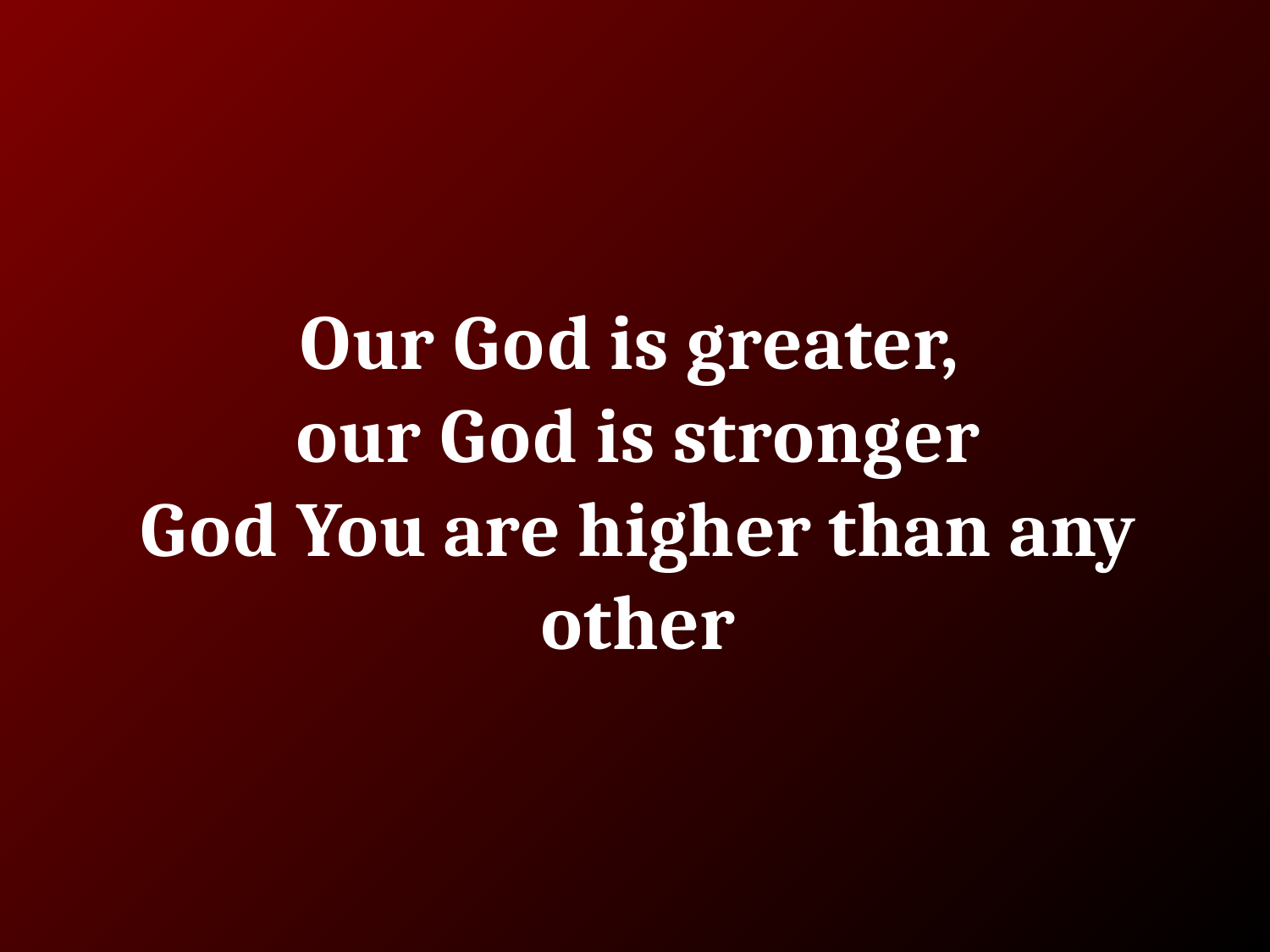

# Our God is greater, our God is stronger
God You are higher than any other